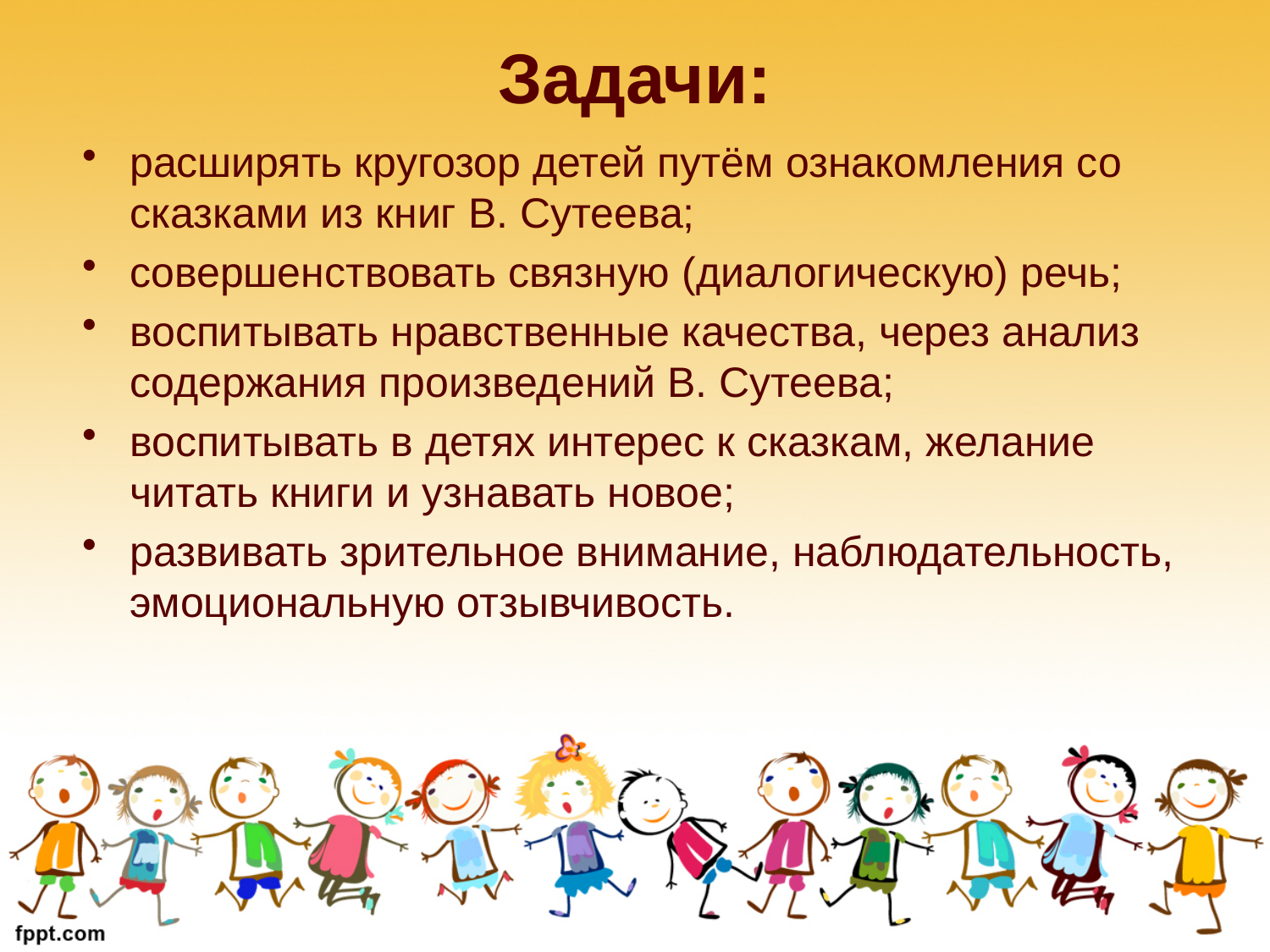

# Задачи:
расширять кругозор детей путём ознакомления со сказками из книг В. Сутеева;
совершенствовать связную (диалогическую) речь;
воспитывать нравственные качества, через анализ содержания произведений В. Сутеева;
воспитывать в детях интерес к сказкам, желание читать книги и узнавать новое;
развивать зрительное внимание, наблюдательность, эмоциональную отзывчивость.